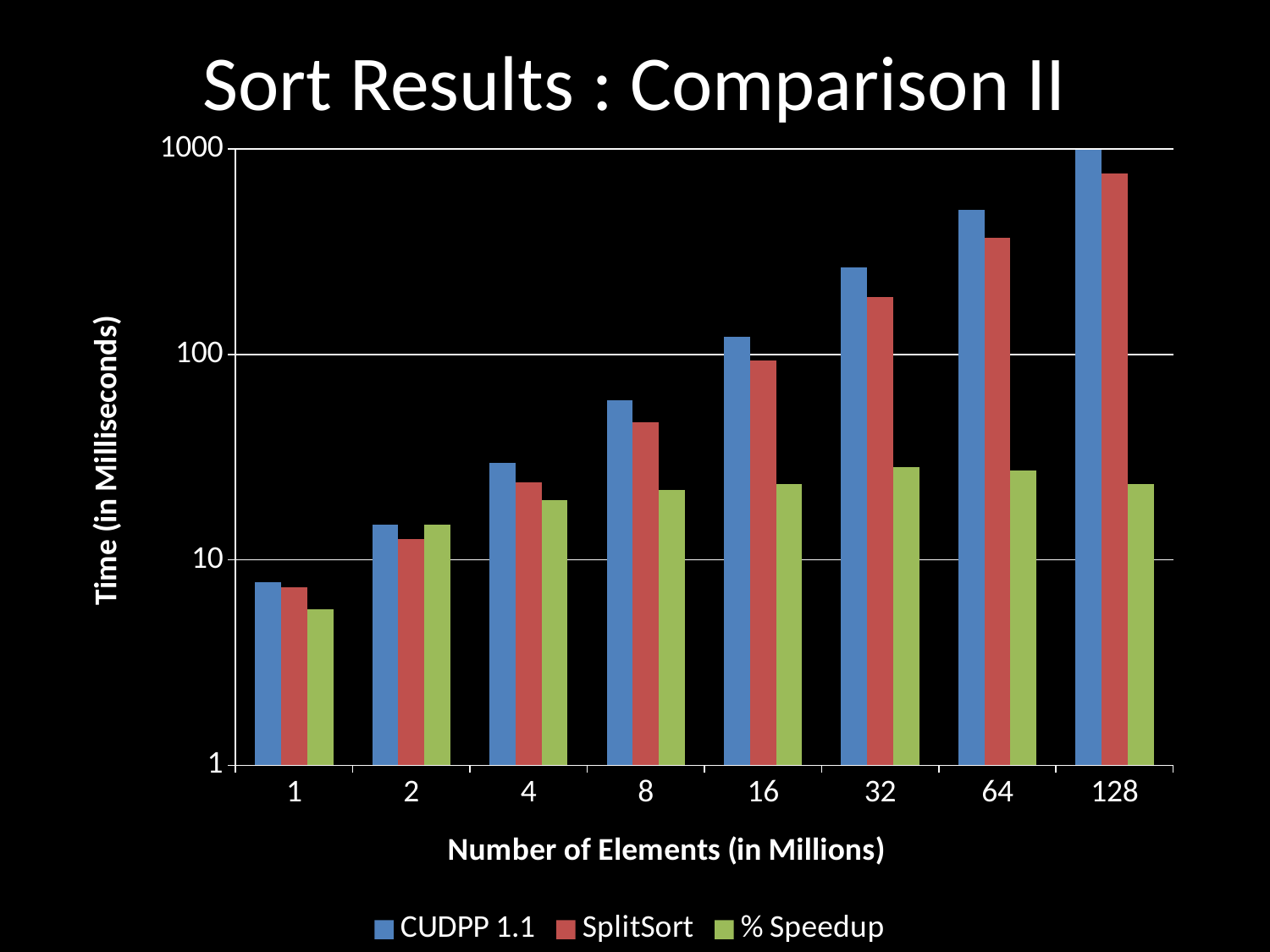

# Sort Results : Comparison II

### Chart

| Category | CUDPP 1.1 | SplitSort | % Speedup |
|---|---|---|---|
| 1 | 7.8 | 7.35 | 5.769230769230771 |
| 2 | 14.8 | 12.6 | 14.864864864864872 |
| 4 | 29.7 | 23.9 | 19.52861952861953 |
| 8 | 59.980000000000004 | 46.8 | 21.973991330443493 |
| 16 | 121.3 | 93.0 | 23.330585325638964 |
| 32 | 266.15 | 190.85000000000048 | 28.292316362953127 |
| 64 | 506.3 | 368.2 | 27.276318388307267 |
| 128 | 991.05 | 758.7 | 23.44483123959433 |